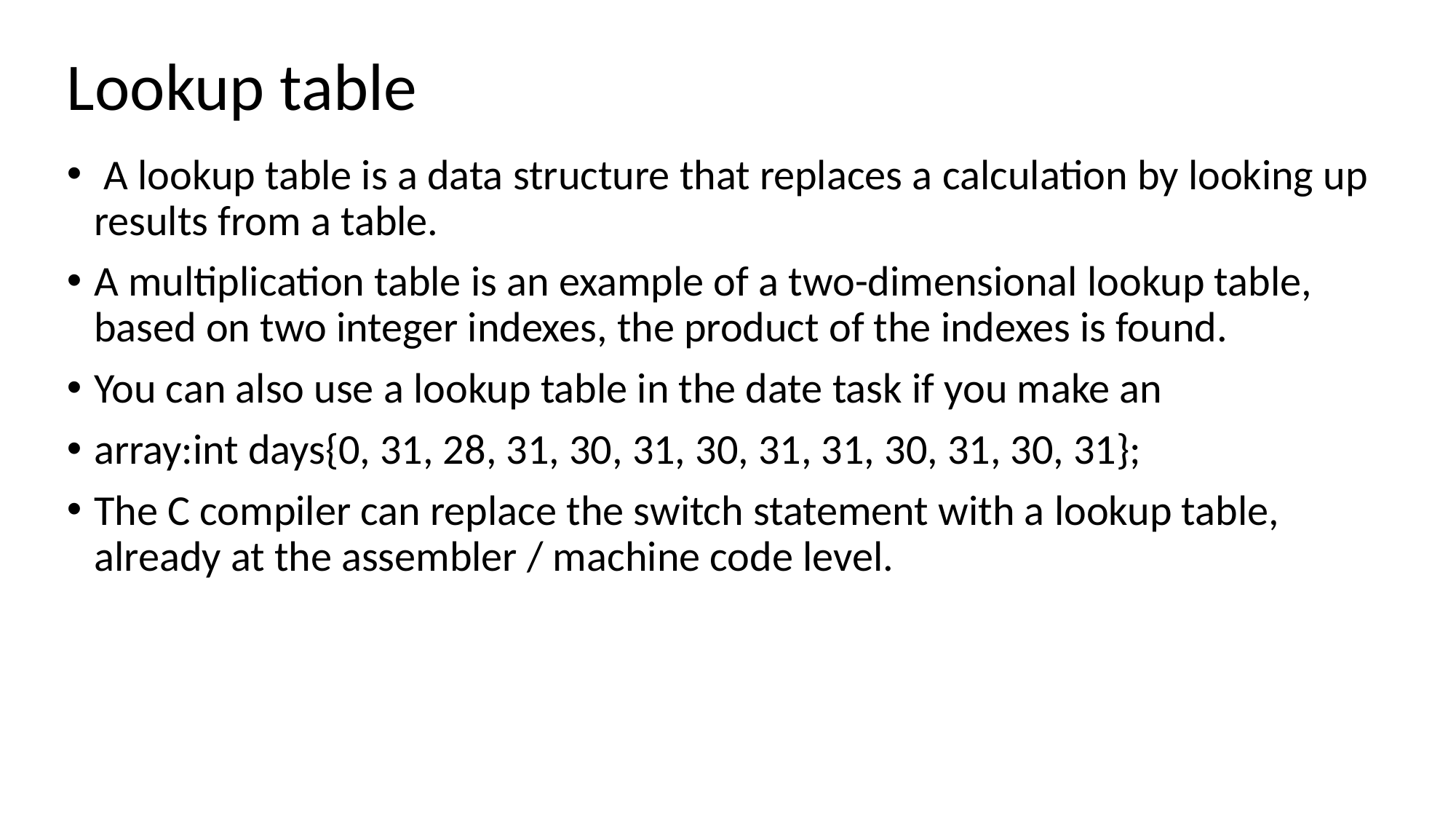

# Lookup table
 A lookup table is a data structure that replaces a calculation by looking up results from a table.
A multiplication table is an example of a two-dimensional lookup table, based on two integer indexes, the product of the indexes is found.
You can also use a lookup table in the date task if you make an
array:int days{0, 31, 28, 31, 30, 31, 30, 31, 31, 30, 31, 30, 31};
The C compiler can replace the switch statement with a lookup table, already at the assembler / machine code level.